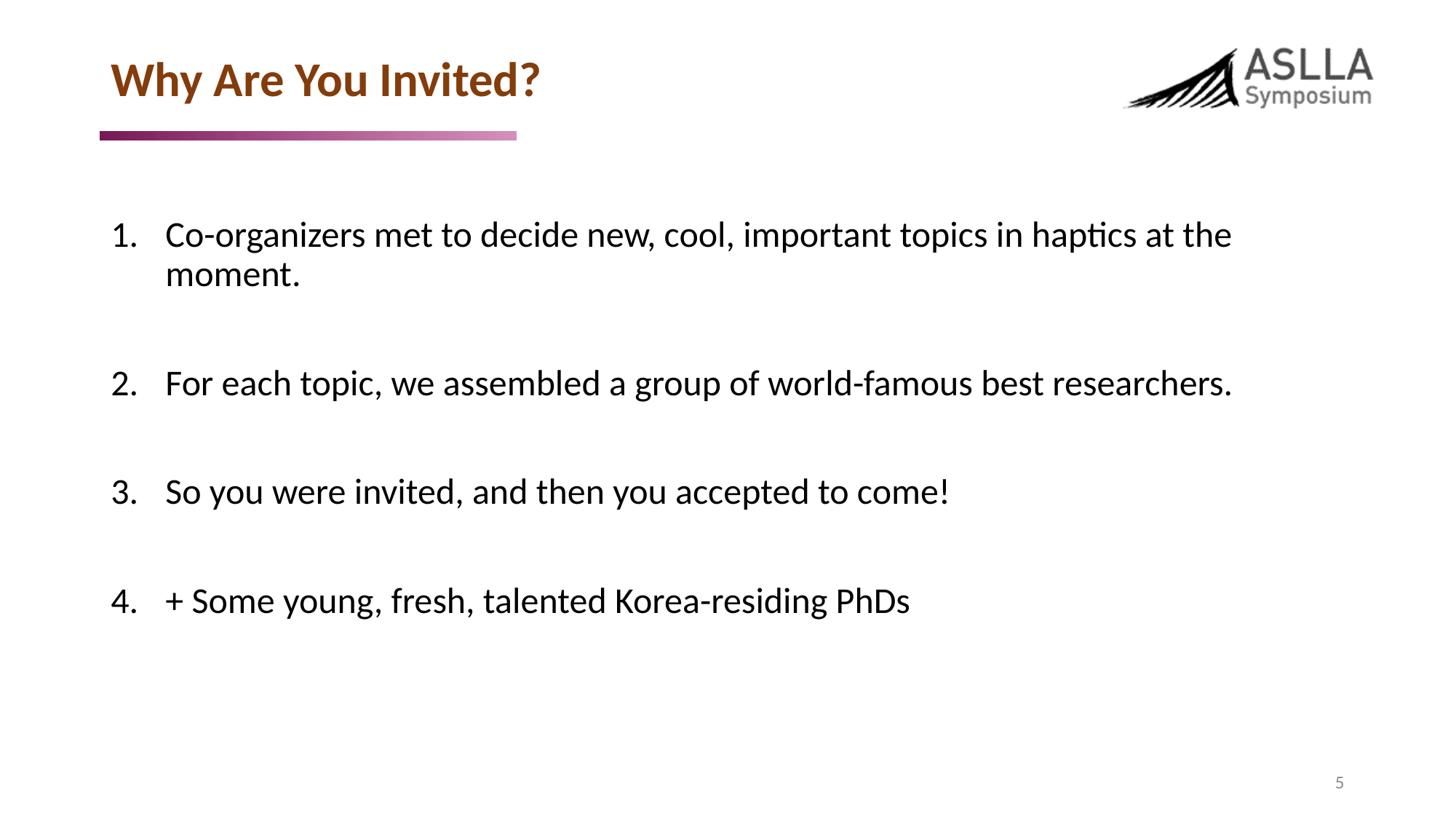

# Why Are You Invited?

Co-organizers met to decide new, cool, important topics in haptics at the moment.

For each topic, we assembled a group of world-famous best researchers.

So you were invited, and then you accepted to come!

+ Some young, fresh, talented Korea-residing PhDs
5